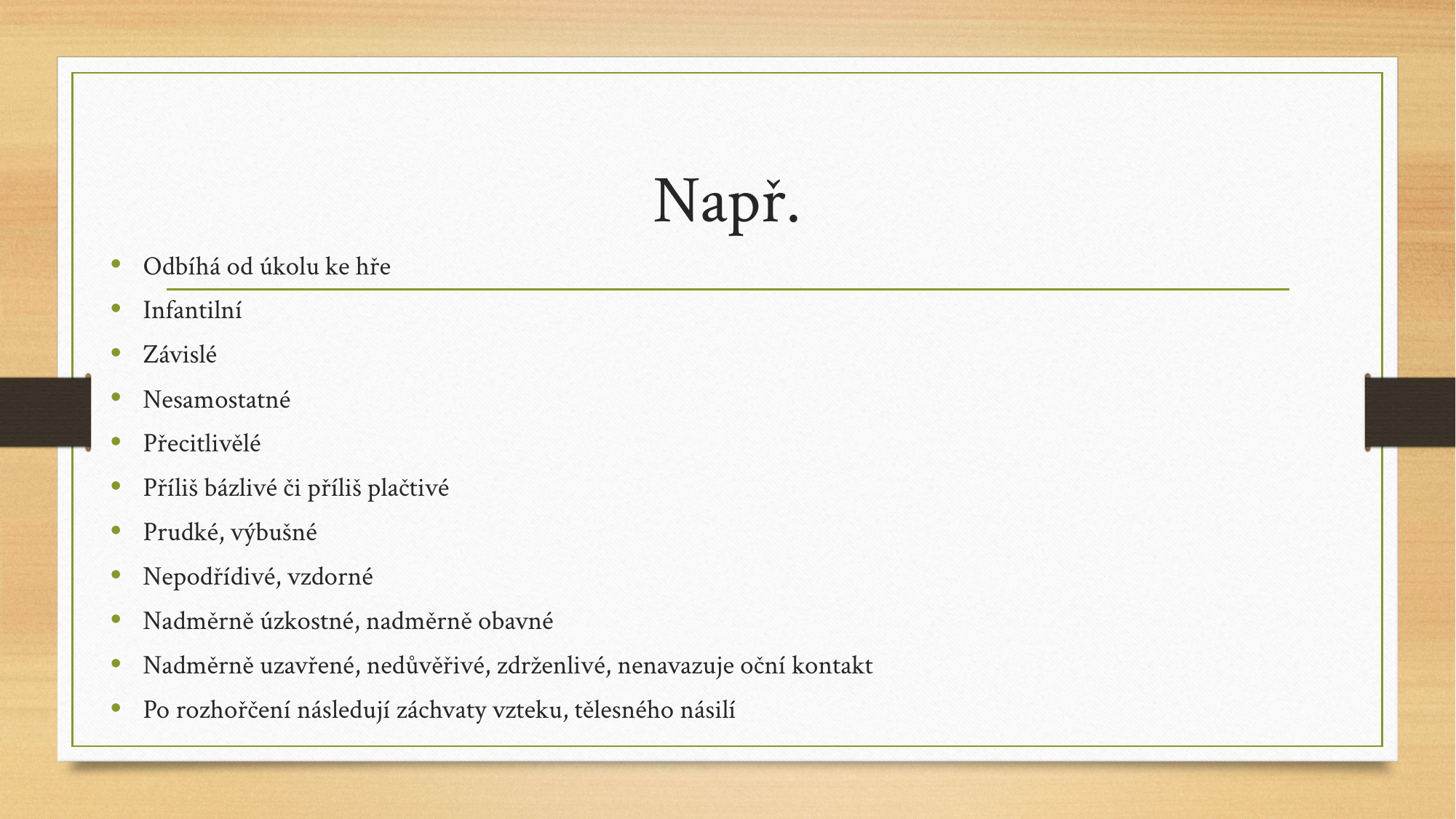

# Např.
Odbíhá od úkolu ke hře
Infantilní
Závislé
Nesamostatné
Přecitlivělé
Příliš bázlivé či příliš plačtivé
Prudké, výbušné
Nepodřídivé, vzdorné
Nadměrně úzkostné, nadměrně obavné
Nadměrně uzavřené, nedůvěřivé, zdrženlivé, nenavazuje oční kontakt
Po rozhořčení následují záchvaty vzteku, tělesného násilí